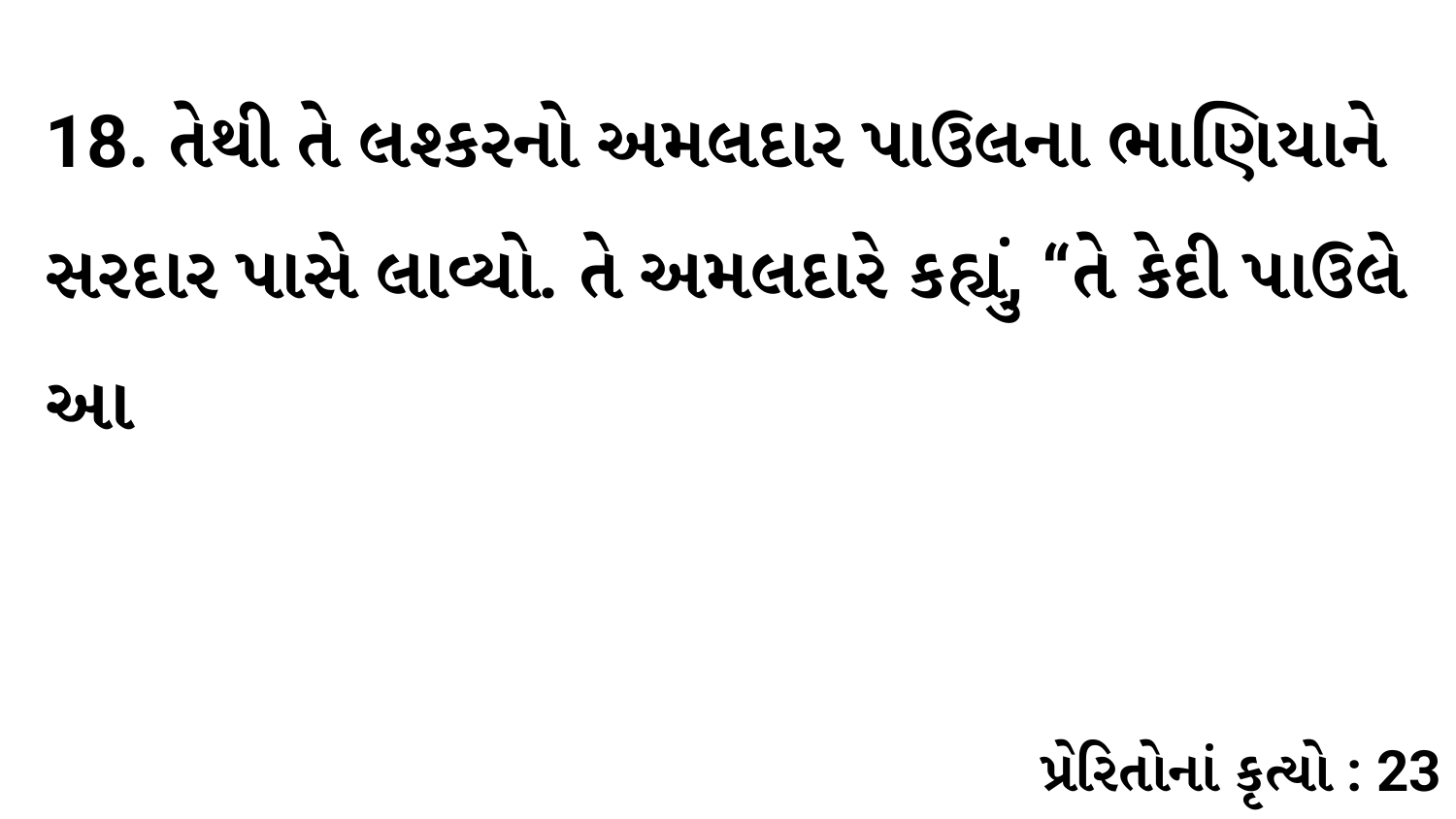

18. તેથી તે લશ્કરનો અમલદાર પાઉલના ભાણિયાને સરદાર પાસે લાવ્યો. તે અમલદારે કહ્યું, “તે કેદી પાઉલે આ
પ્રેરિતોનાં કૃત્યો : 23